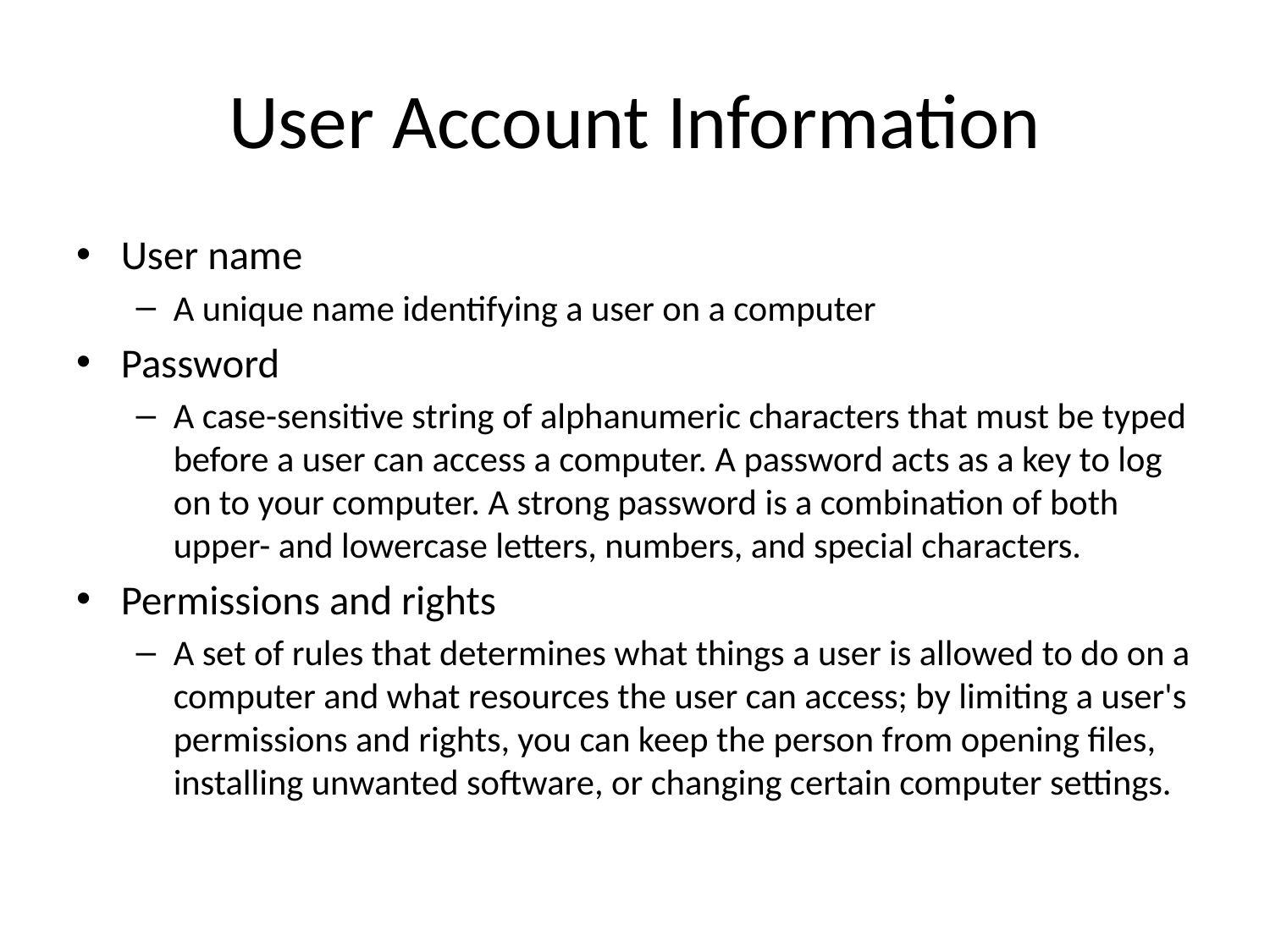

# User Account Information
User name
A unique name identifying a user on a computer
Password
A case-sensitive string of alphanumeric characters that must be typed before a user can access a computer. A password acts as a key to log on to your computer. A strong password is a combination of both upper- and lowercase letters, numbers, and special characters.
Permissions and rights
A set of rules that determines what things a user is allowed to do on a computer and what resources the user can access; by limiting a user's permissions and rights, you can keep the person from opening files, installing unwanted software, or changing certain computer settings.